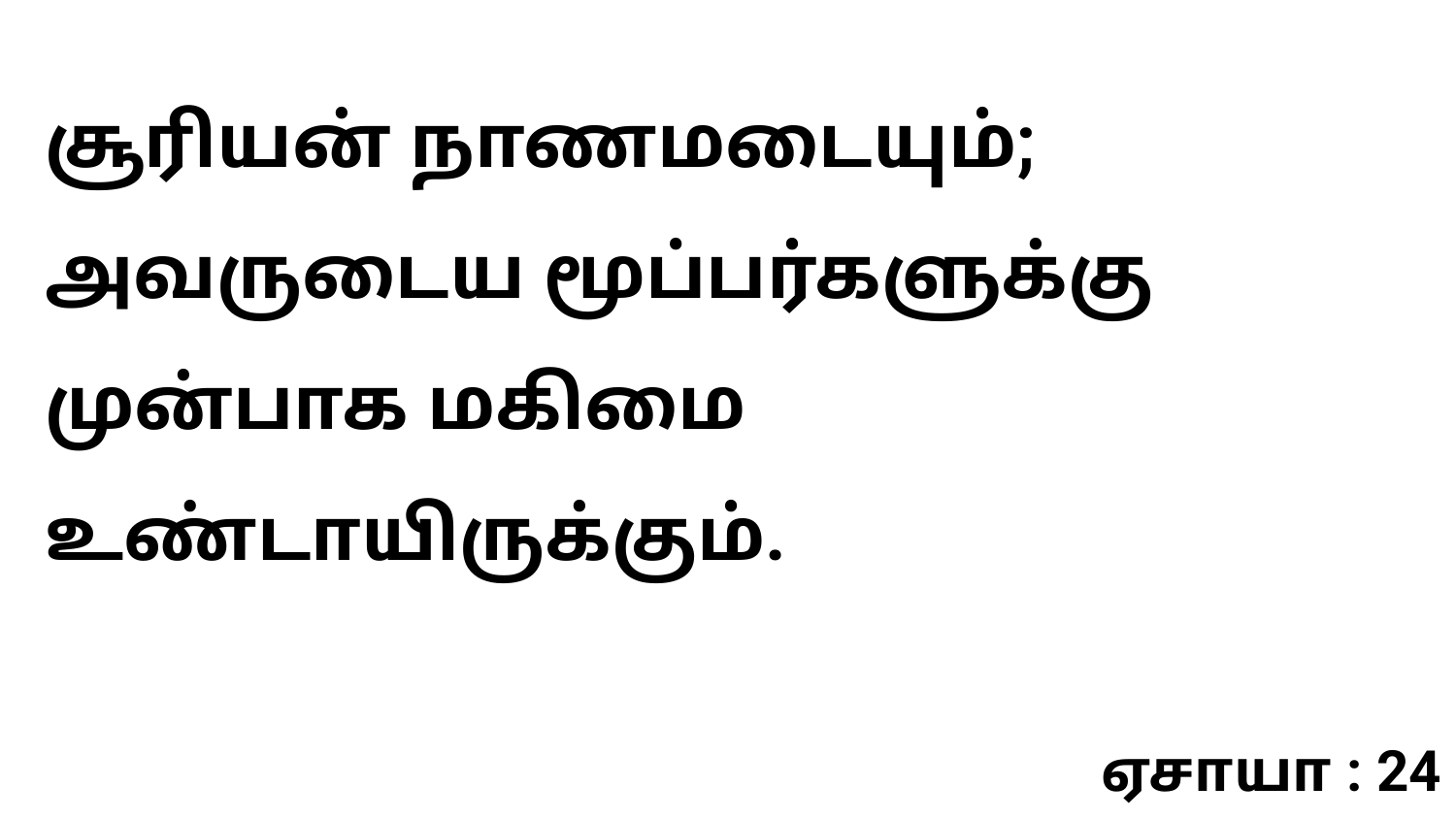

சூரியன் நாணமடையும்; அவருடைய மூப்பர்களுக்கு முன்பாக மகிமை உண்டாயிருக்கும்.
ஏசாயா : 24